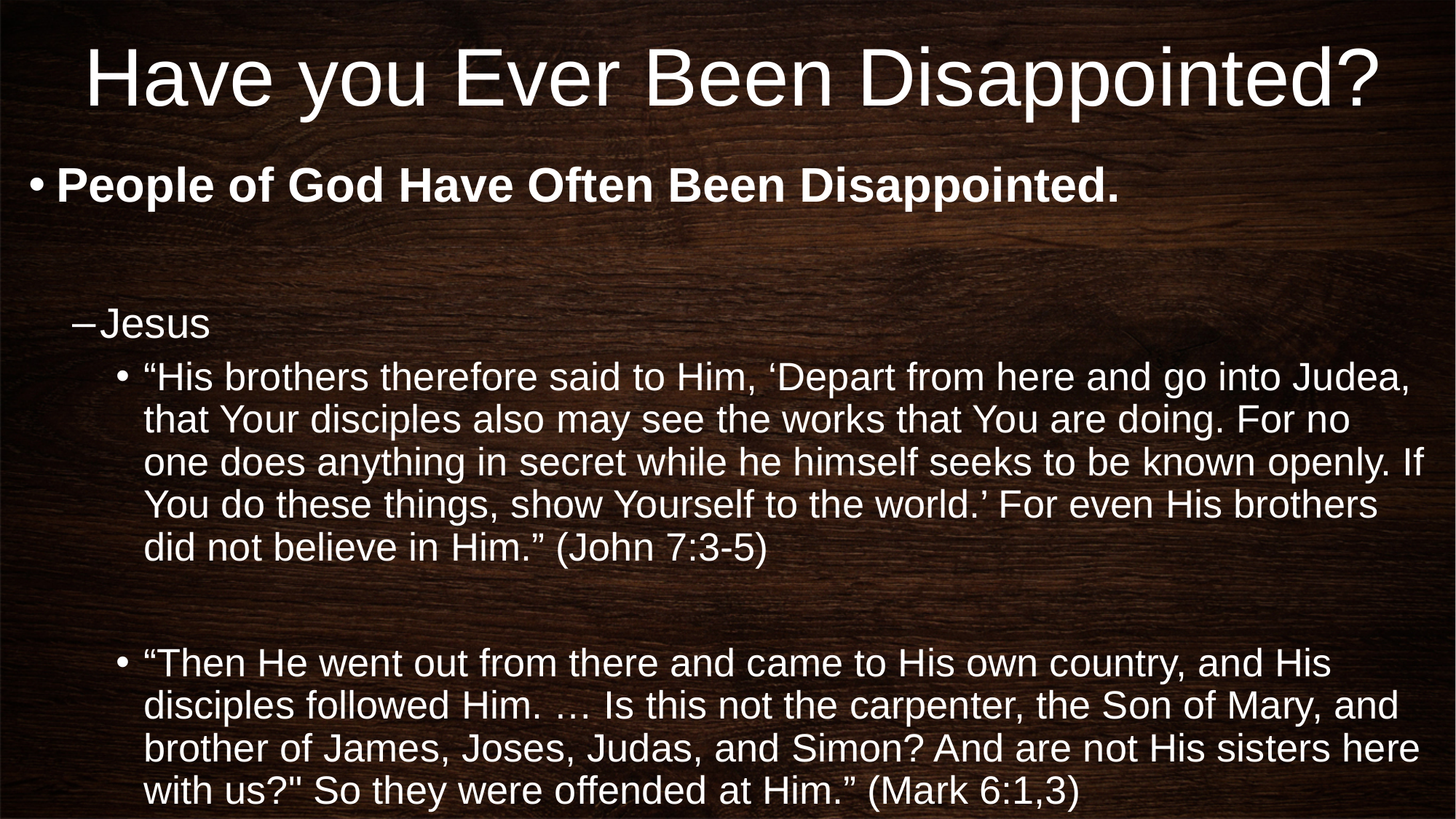

# Have you Ever Been Disappointed?
People of God Have Often Been Disappointed.

Jesus
“His brothers therefore said to Him, ‘Depart from here and go into Judea, that Your disciples also may see the works that You are doing. For no one does anything in secret while he himself seeks to be known openly. If You do these things, show Yourself to the world.’ For even His brothers did not believe in Him.” (John 7:3-5)

“Then He went out from there and came to His own country, and His disciples followed Him. … Is this not the carpenter, the Son of Mary, and brother of James, Joses, Judas, and Simon? And are not His sisters here with us?" So they were offended at Him.” (Mark 6:1,3)